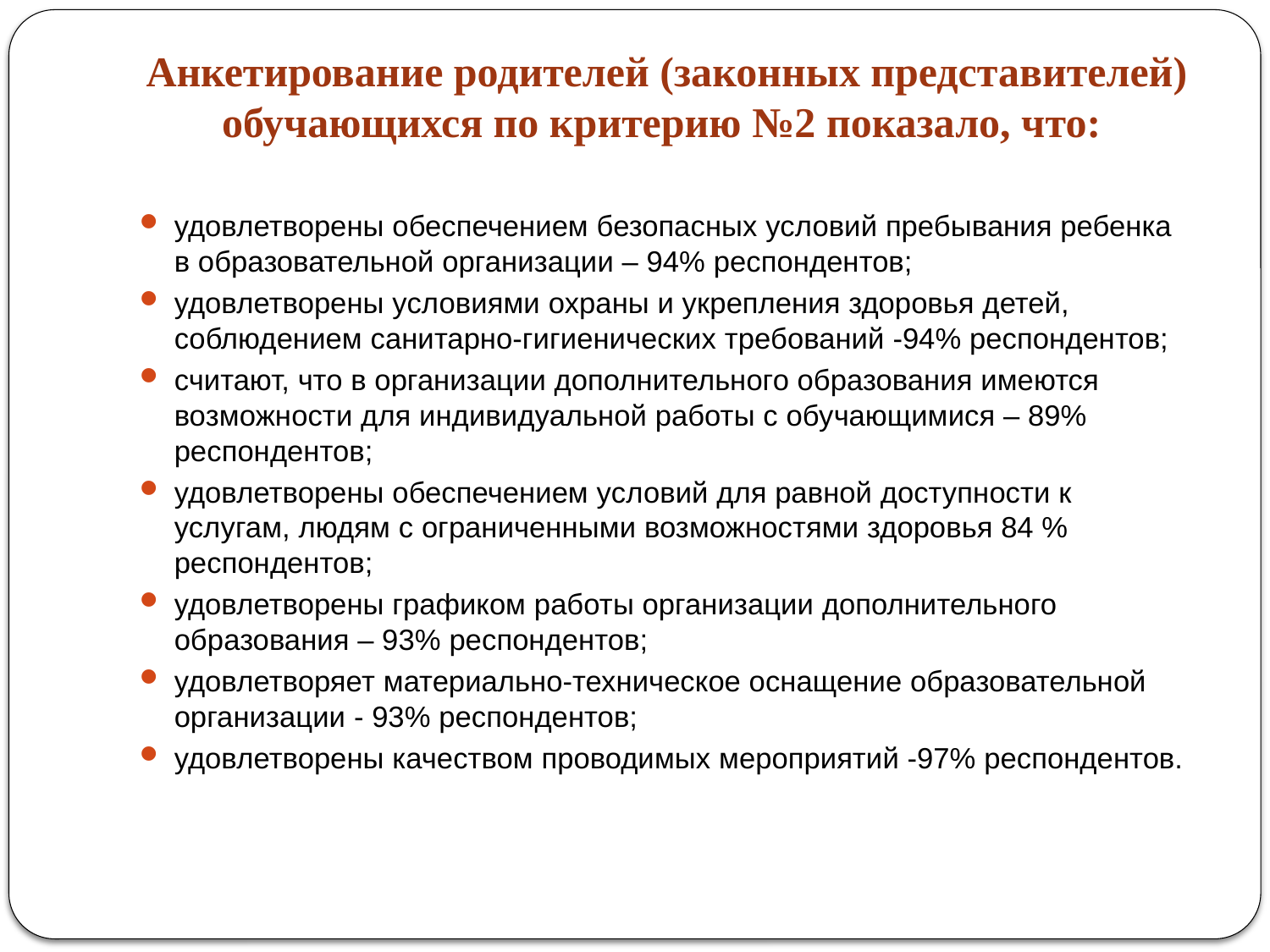

# Анкетирование родителей (законных представителей) обучающихся по критерию №2 показало, что:
удовлетворены обеспечением безопасных условий пребывания ребенка в образовательной организации – 94% респондентов;
удовлетворены условиями охраны и укрепления здоровья детей, соблюдением санитарно-гигиенических требований -94% респондентов;
считают, что в организации дополнительного образования имеются возможности для индивидуальной работы с обучающимися – 89% респондентов;
удовлетворены обеспечением условий для равной доступности к услугам, людям с ограниченными возможностями здоровья 84 % респондентов;
удовлетворены графиком работы организации дополнительного образования – 93% респондентов;
удовлетворяет материально-техническое оснащение образовательной организации - 93% респондентов;
удовлетворены качеством проводимых мероприятий -97% респондентов.